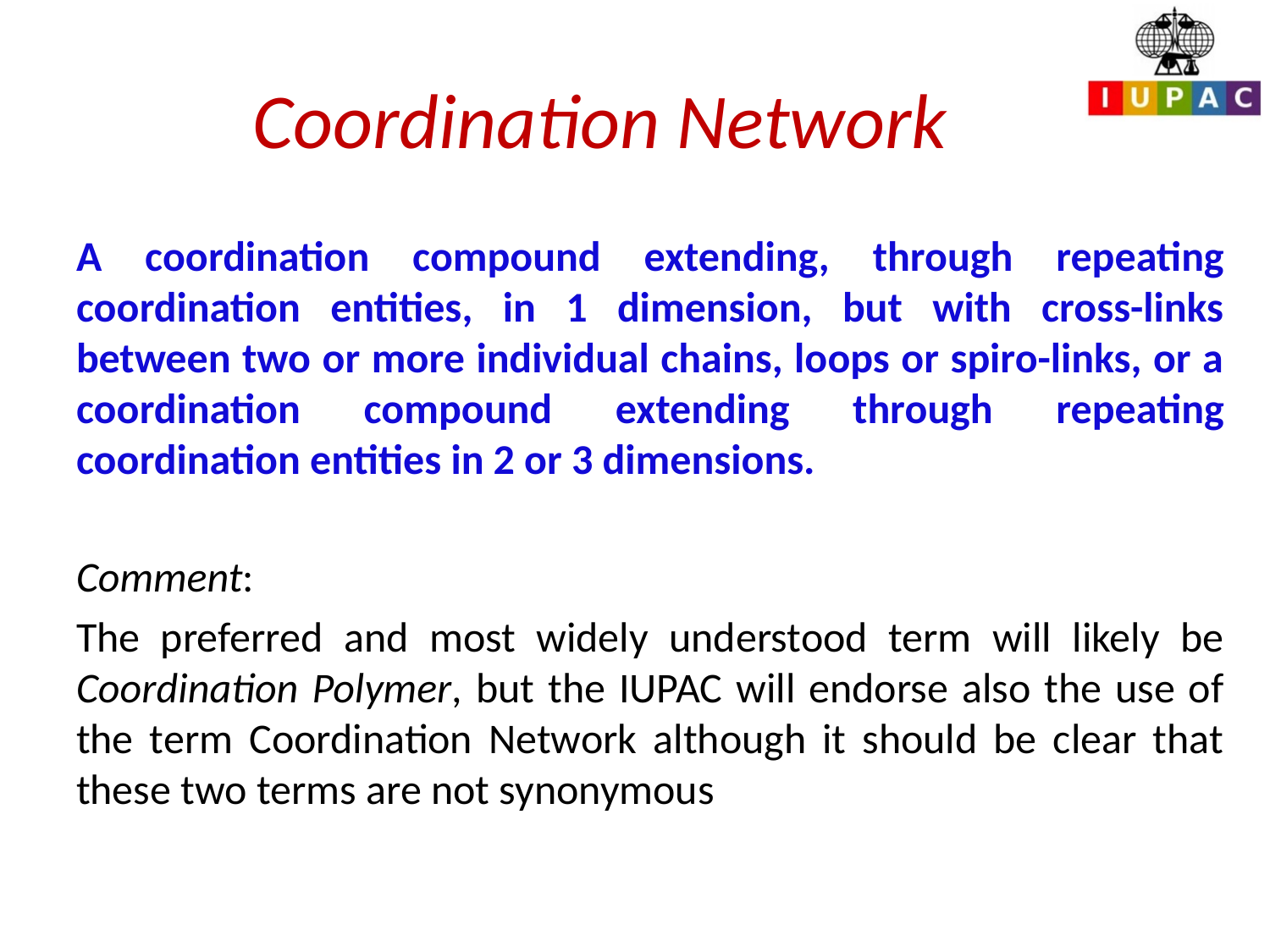

# Coordination Network
A coordination compound extending, through repeating coordination entities, in 1 dimension, but with cross-links between two or more individual chains, loops or spiro-links, or a coordination compound extending through repeating coordination entities in 2 or 3 dimensions.

Comment:
The preferred and most widely understood term will likely be Coordination Polymer, but the IUPAC will endorse also the use of the term Coordination Network although it should be clear that these two terms are not synonymous